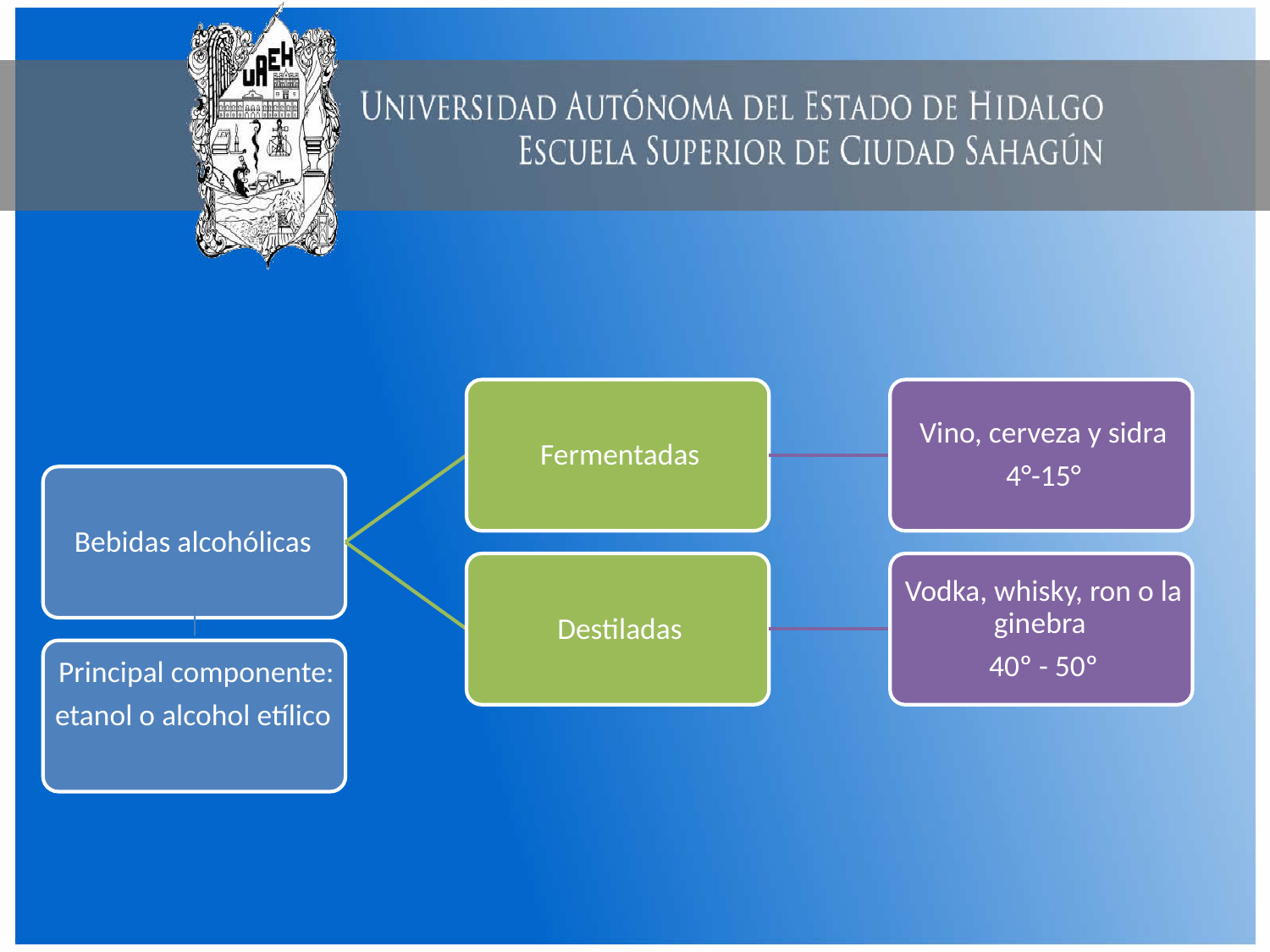

Bebidas alcohólicas

Fermentadas

Vino, cerveza y sidra
4°-15°

Destiladas

Vodka, whisky, ron o la ginebra
40º - 50º
Principal componente:
etanol o alcohol etílico